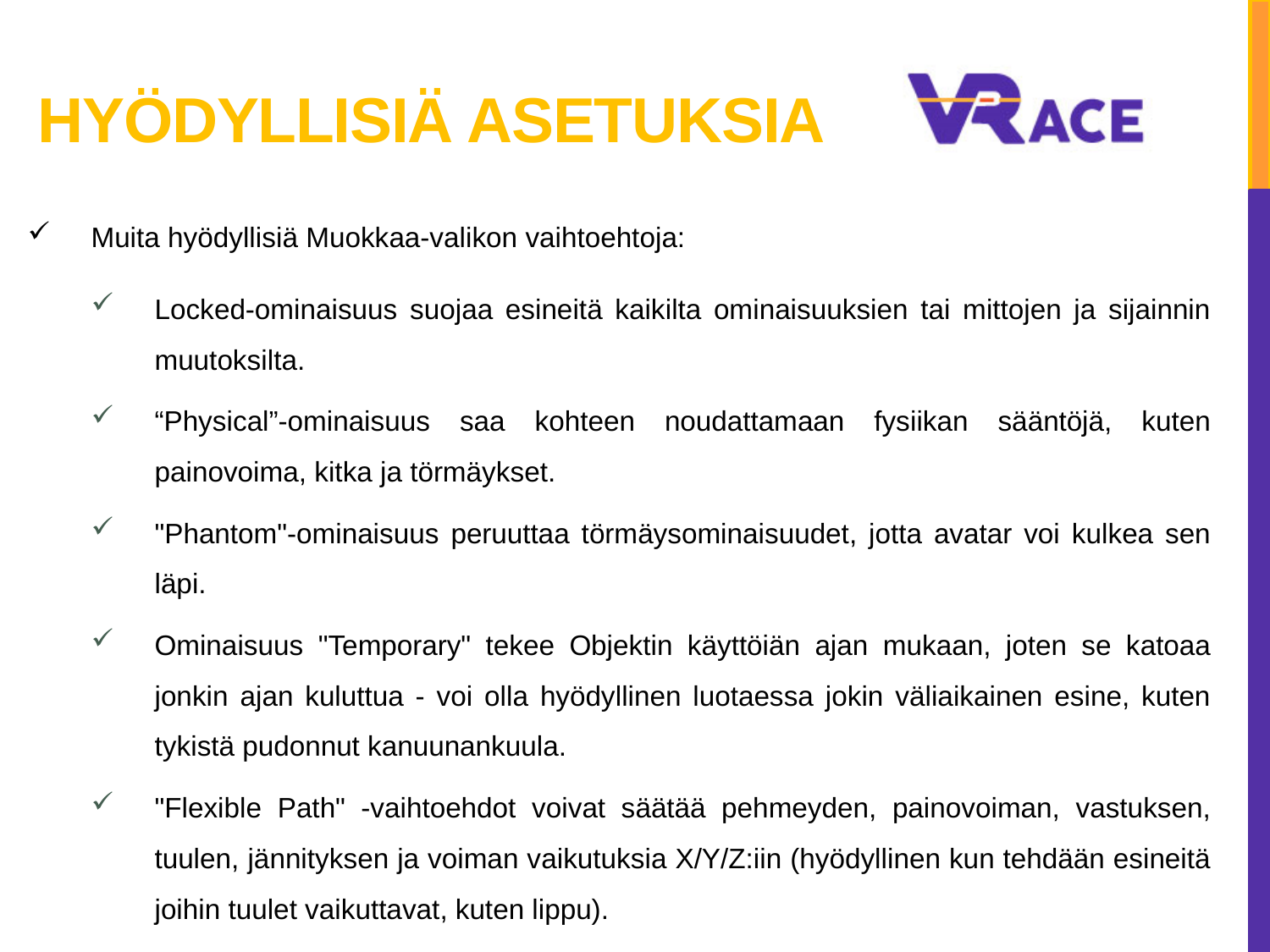

# HYÖDYLLISIÄ ASETUKSIA
Muita hyödyllisiä Muokkaa-valikon vaihtoehtoja:
Locked-ominaisuus suojaa esineitä kaikilta ominaisuuksien tai mittojen ja sijainnin muutoksilta.
“Physical”-ominaisuus saa kohteen noudattamaan fysiikan sääntöjä, kuten painovoima, kitka ja törmäykset.
"Phantom"-ominaisuus peruuttaa törmäysominaisuudet, jotta avatar voi kulkea sen läpi.
Ominaisuus "Temporary" tekee Objektin käyttöiän ajan mukaan, joten se katoaa jonkin ajan kuluttua - voi olla hyödyllinen luotaessa jokin väliaikainen esine, kuten tykistä pudonnut kanuunankuula.
"Flexible Path" -vaihtoehdot voivat säätää pehmeyden, painovoiman, vastuksen, tuulen, jännityksen ja voiman vaikutuksia X/Y/Z:iin (hyödyllinen kun tehdään esineitä joihin tuulet vaikuttavat, kuten lippu).